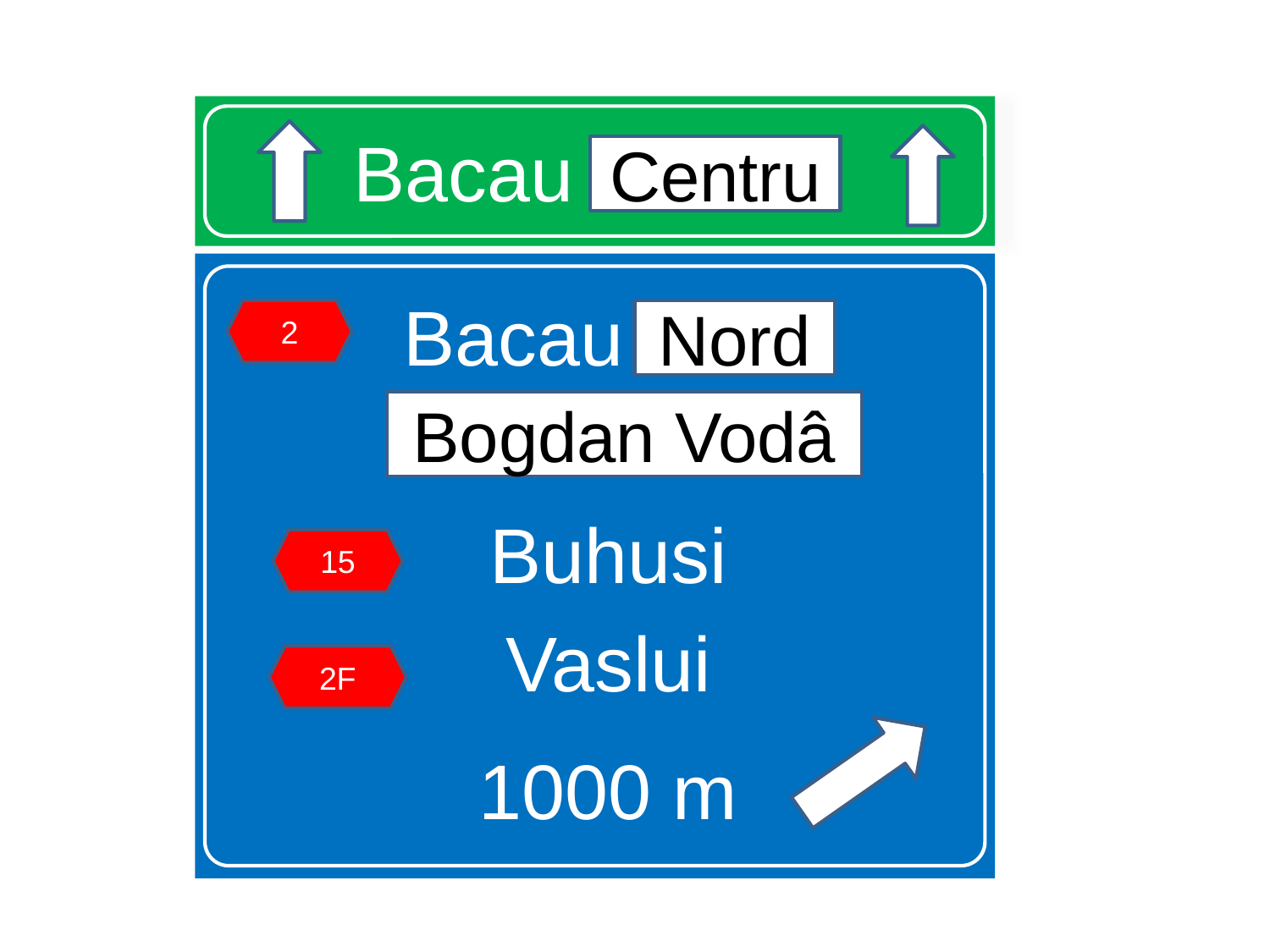

# Bacau Centru

Centru
Bacau Nord

Buhusi
Vaslui

1000 m

2
Nord
Bogdan Vodâ
15
2F